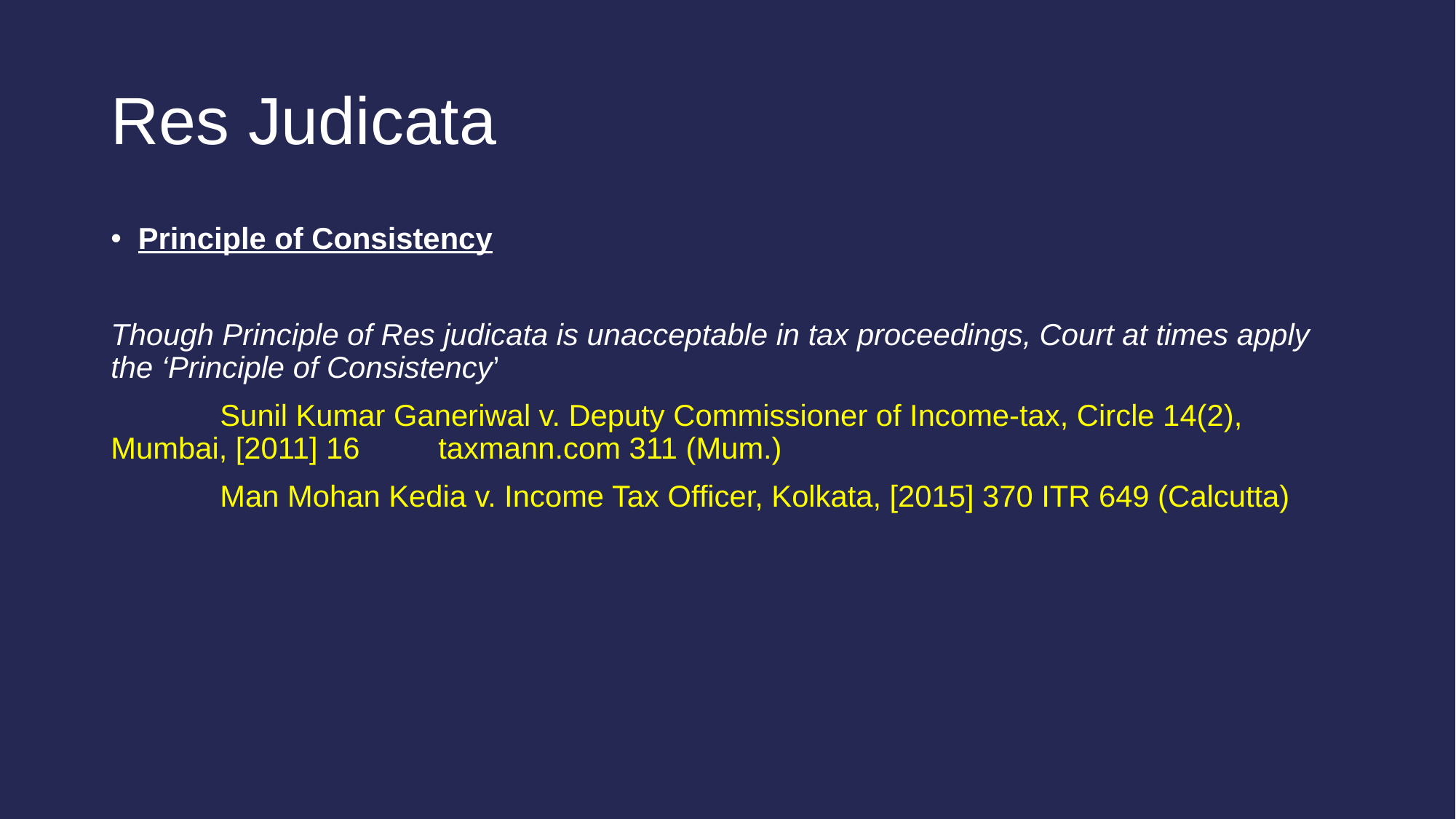

# Res Judicata
Principle of Consistency

Though Principle of Res judicata is unacceptable in tax proceedings, Court at times apply the ‘Principle of Consistency’
	Sunil Kumar Ganeriwal v. Deputy Commissioner of Income-tax, Circle 14(2), Mumbai, [2011] 16 	taxmann.com 311 (Mum.)
	Man Mohan Kedia v. Income Tax Officer, Kolkata, [2015] 370 ITR 649 (Calcutta)